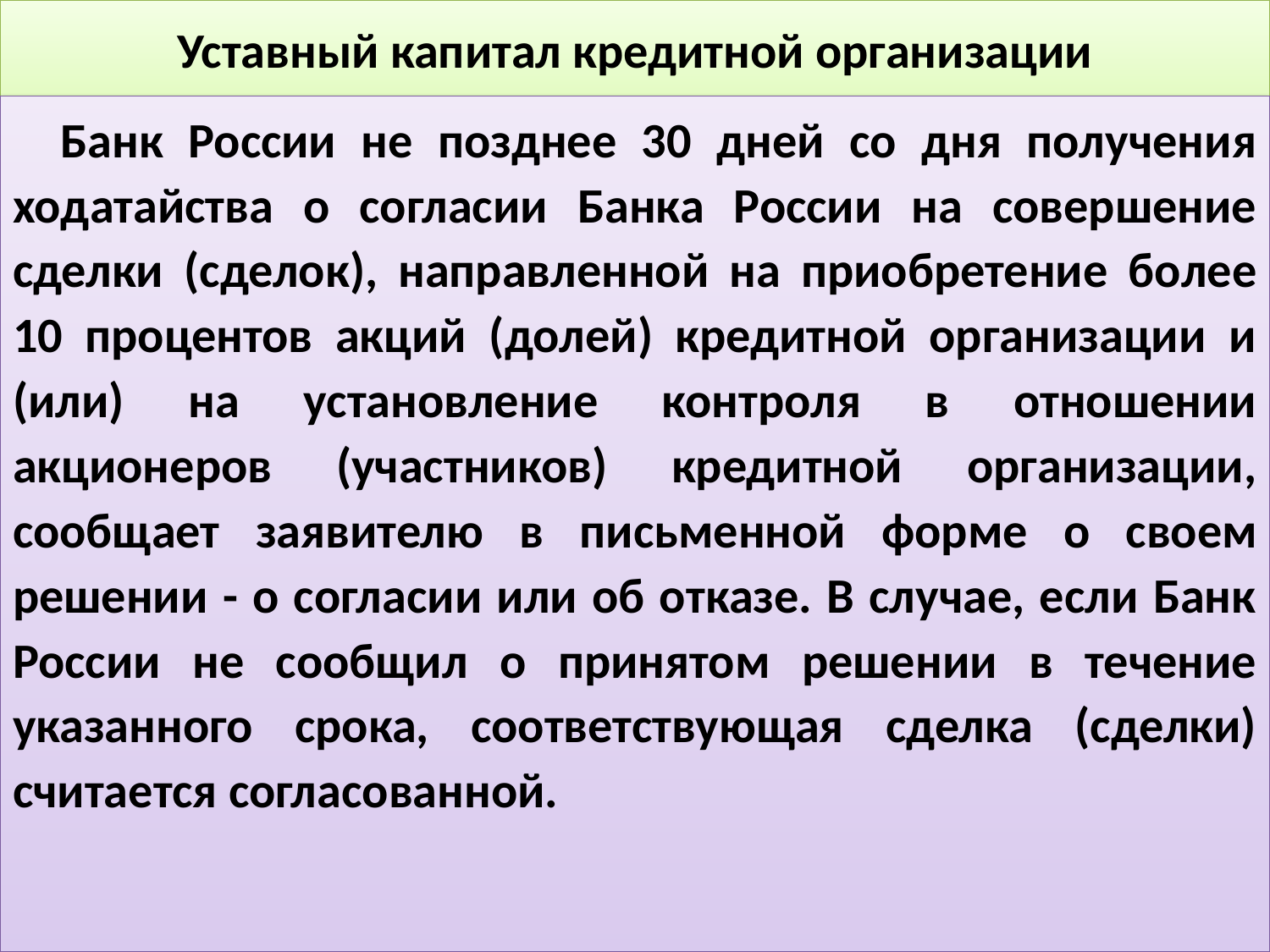

# Уставный капитал кредитной организации
Банк России не позднее 30 дней со дня получения ходатайства о согласии Банка России на совершение сделки (сделок), направленной на приобретение более 10 процентов акций (долей) кредитной организации и (или) на установление контроля в отношении акционеров (участников) кредитной организации, сообщает заявителю в письменной форме о своем решении - о согласии или об отказе. В случае, если Банк России не сообщил о принятом решении в течение указанного срока, соответствующая сделка (сделки) считается согласованной.